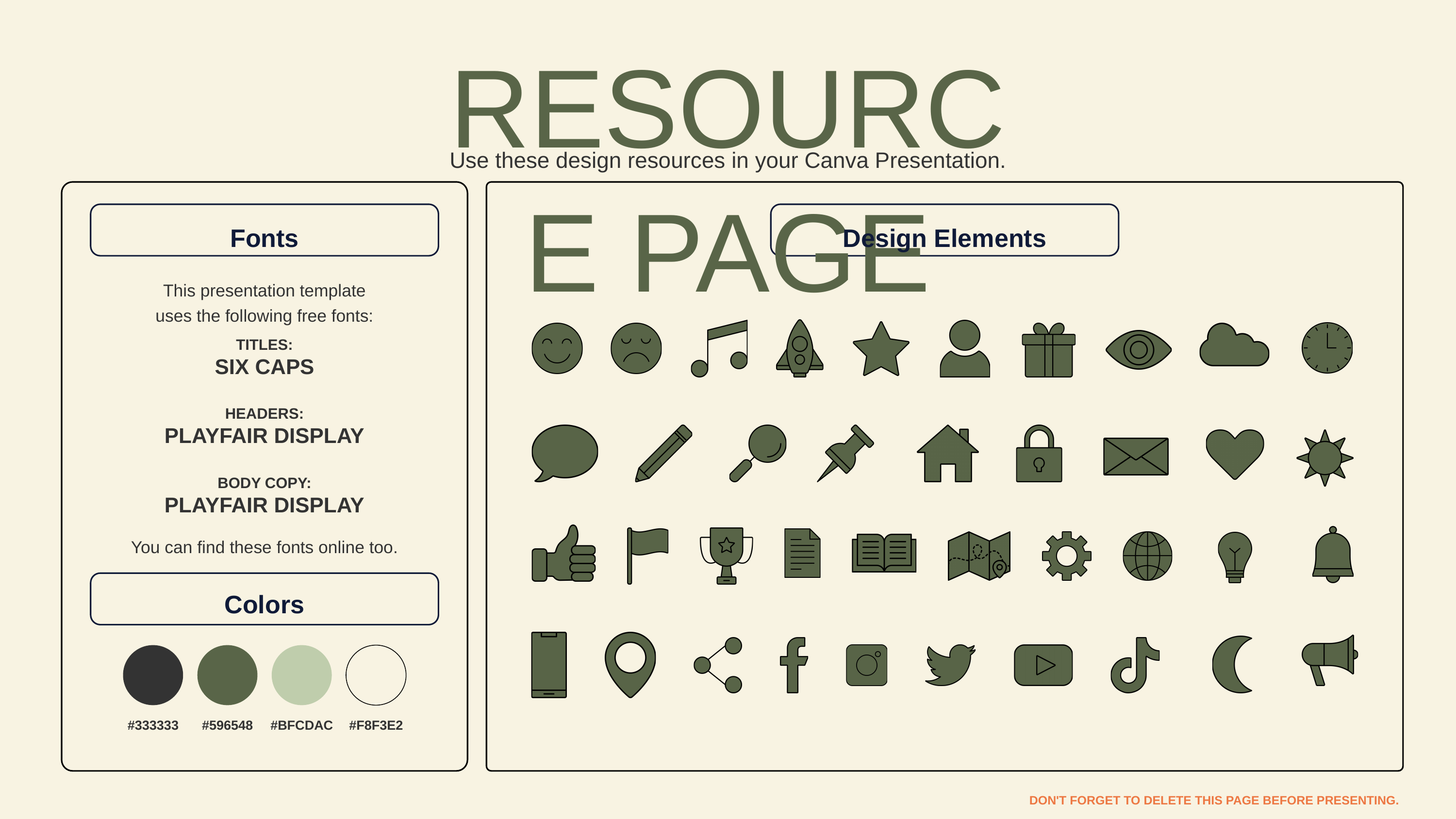

RESOURCE PAGE
Use these design resources in your Canva Presentation.

Fonts
Design Elements
This presentation template
uses the following free fonts:

TITLES:
SIX CAPS

HEADERS:
PLAYFAIR DISPLAY

BODY COPY:
PLAYFAIR DISPLAY
You can find these fonts online too.

Colors

#333333
#596548
#BFCDAC
#F8F3E2
DON'T FORGET TO DELETE THIS PAGE BEFORE PRESENTING.